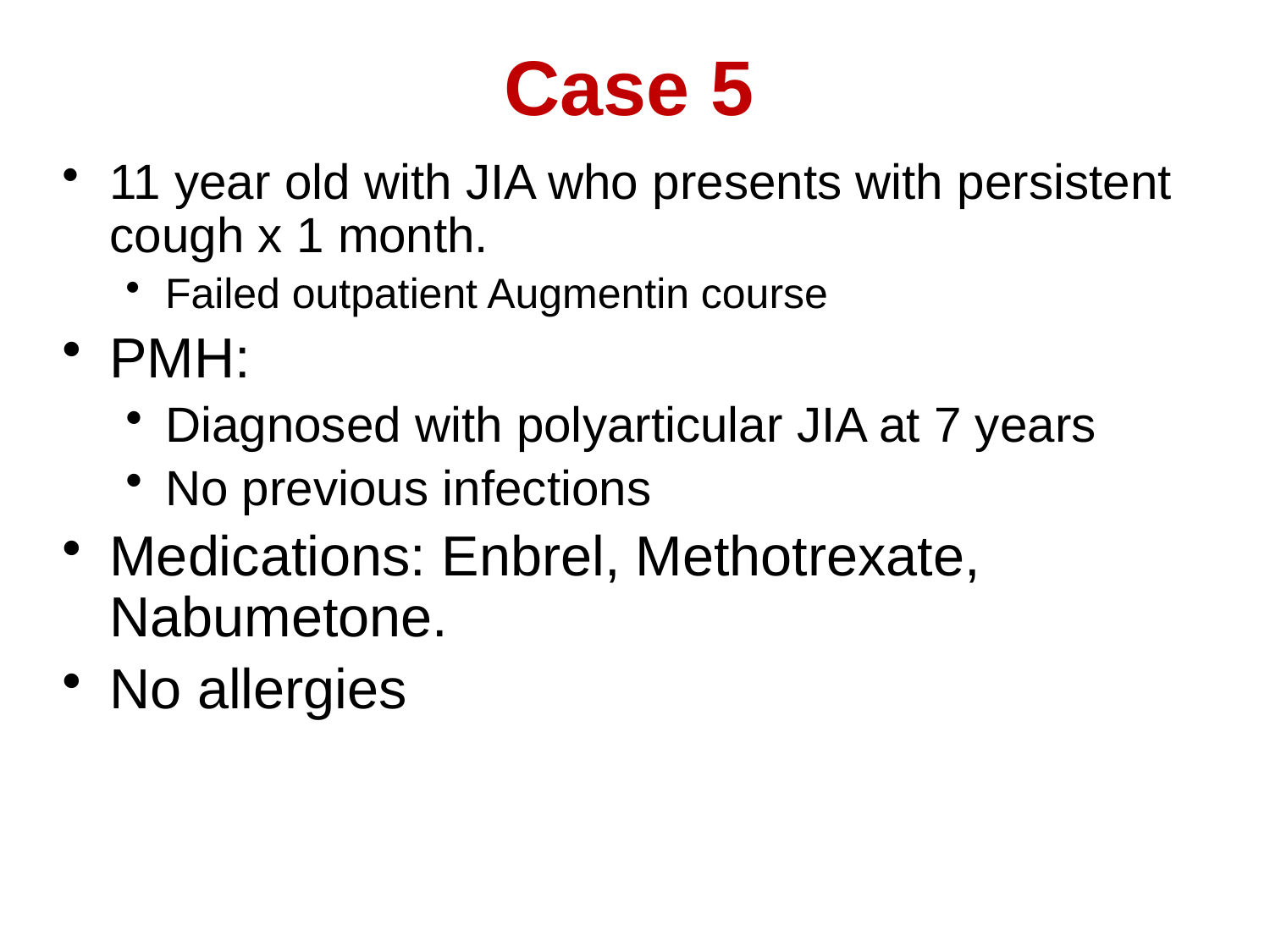

Case 5
11 year old with JIA who presents with persistent cough x 1 month.
Failed outpatient Augmentin course
PMH:
Diagnosed with polyarticular JIA at 7 years
No previous infections
Medications: Enbrel, Methotrexate, Nabumetone.
No allergies